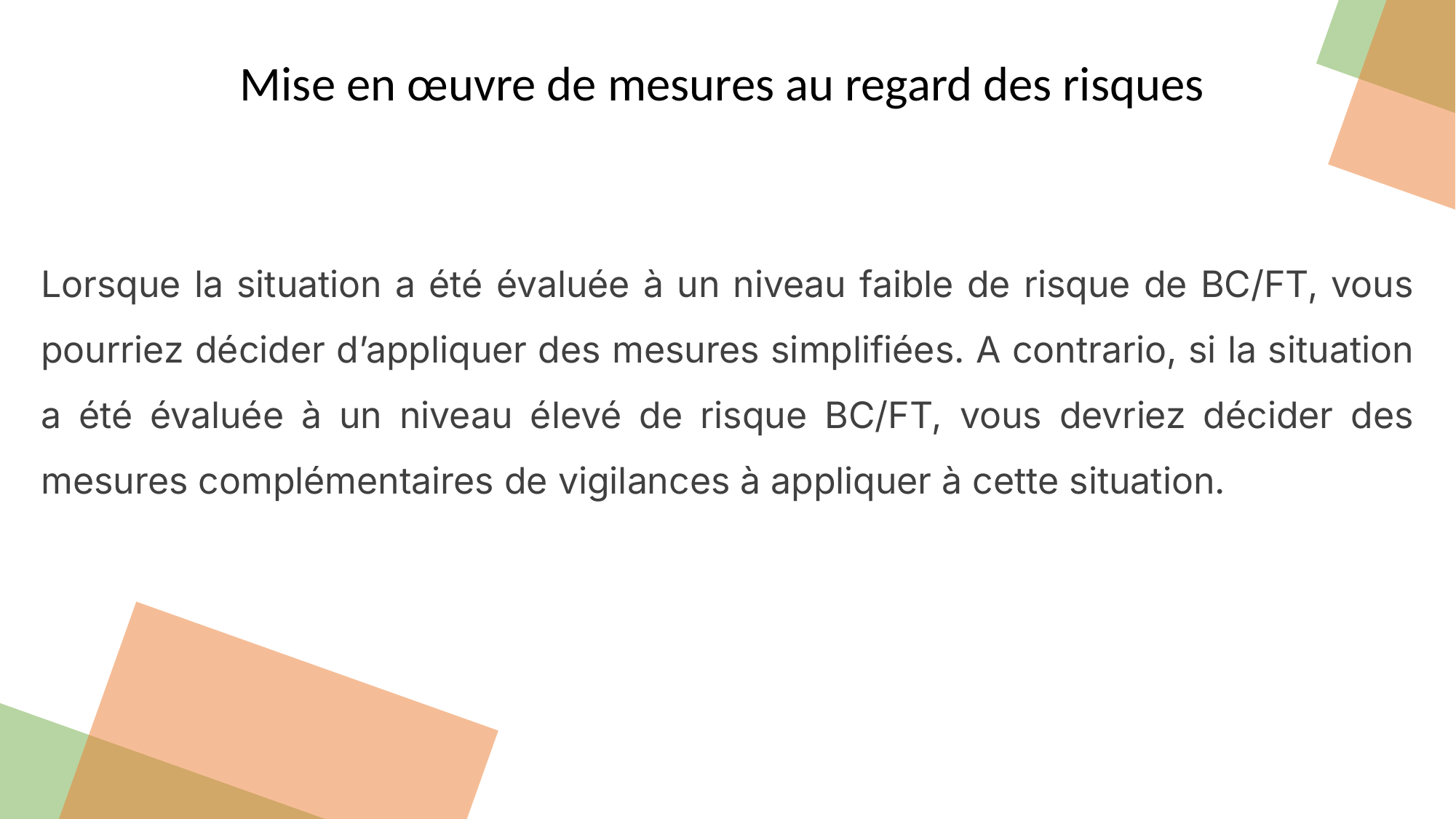

# Mise en œuvre de mesures au regard des risques
Lorsque la situation a été évaluée à un niveau faible de risque de BC/FT, vous pourriez décider d’appliquer des mesures simplifiées. A contrario, si la situation a été évaluée à un niveau élevé de risque BC/FT, vous devriez décider des mesures complémentaires de vigilances à appliquer à cette situation.